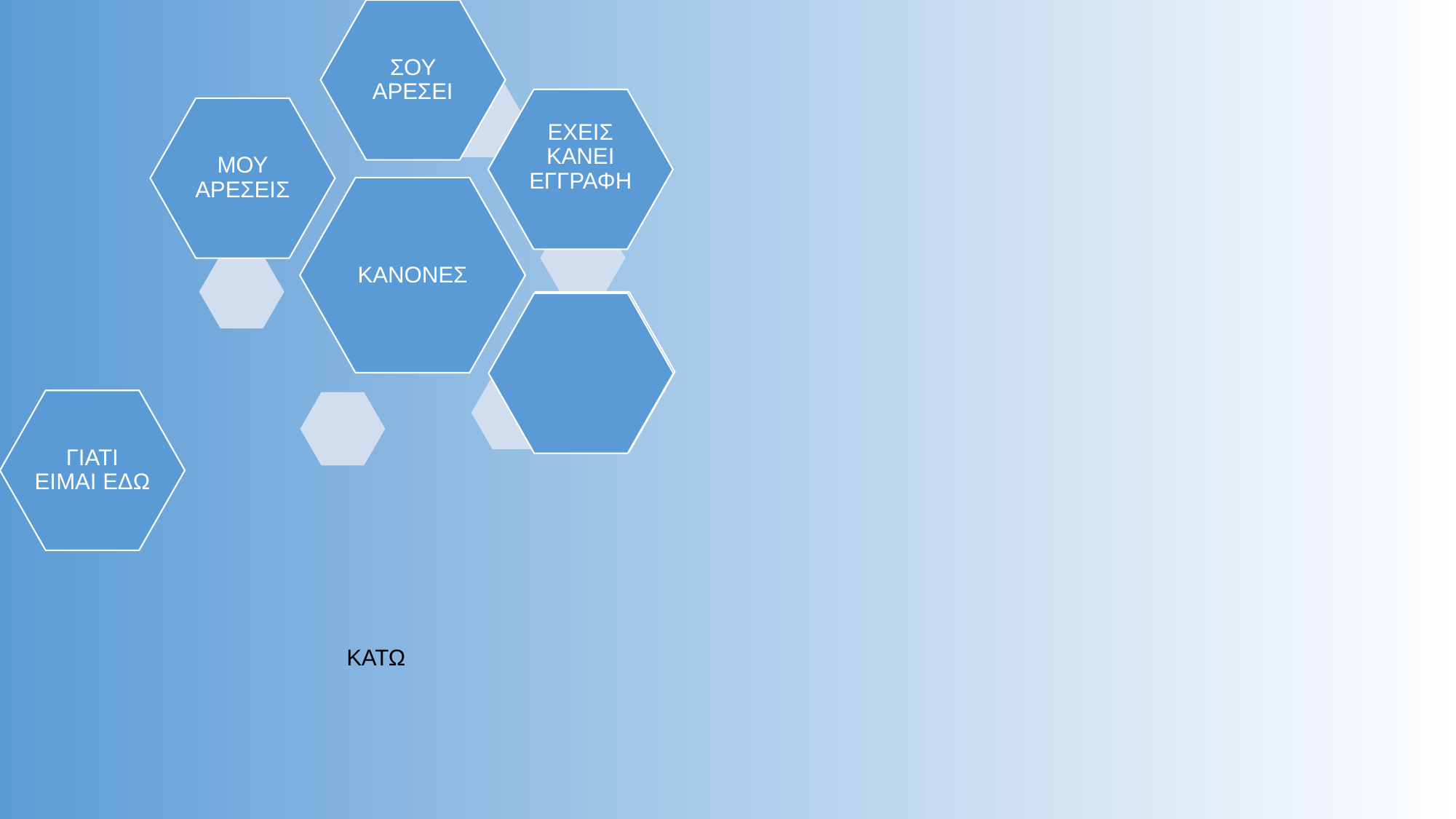

#
ΚΑΝΟΝΕΣ
ΣΟΥ ΑΡΕΣΕΙ
ΕΧΕΙΣ ΚΑΝΕΙ ΕΓΓΡΑΦΗ

ΓΙΑΤΙ ΕΙΜΑΙ ΕΔΩ
ΜΟΥ ΑΡΕΣΕΙΣ
ΚΑΤΩ